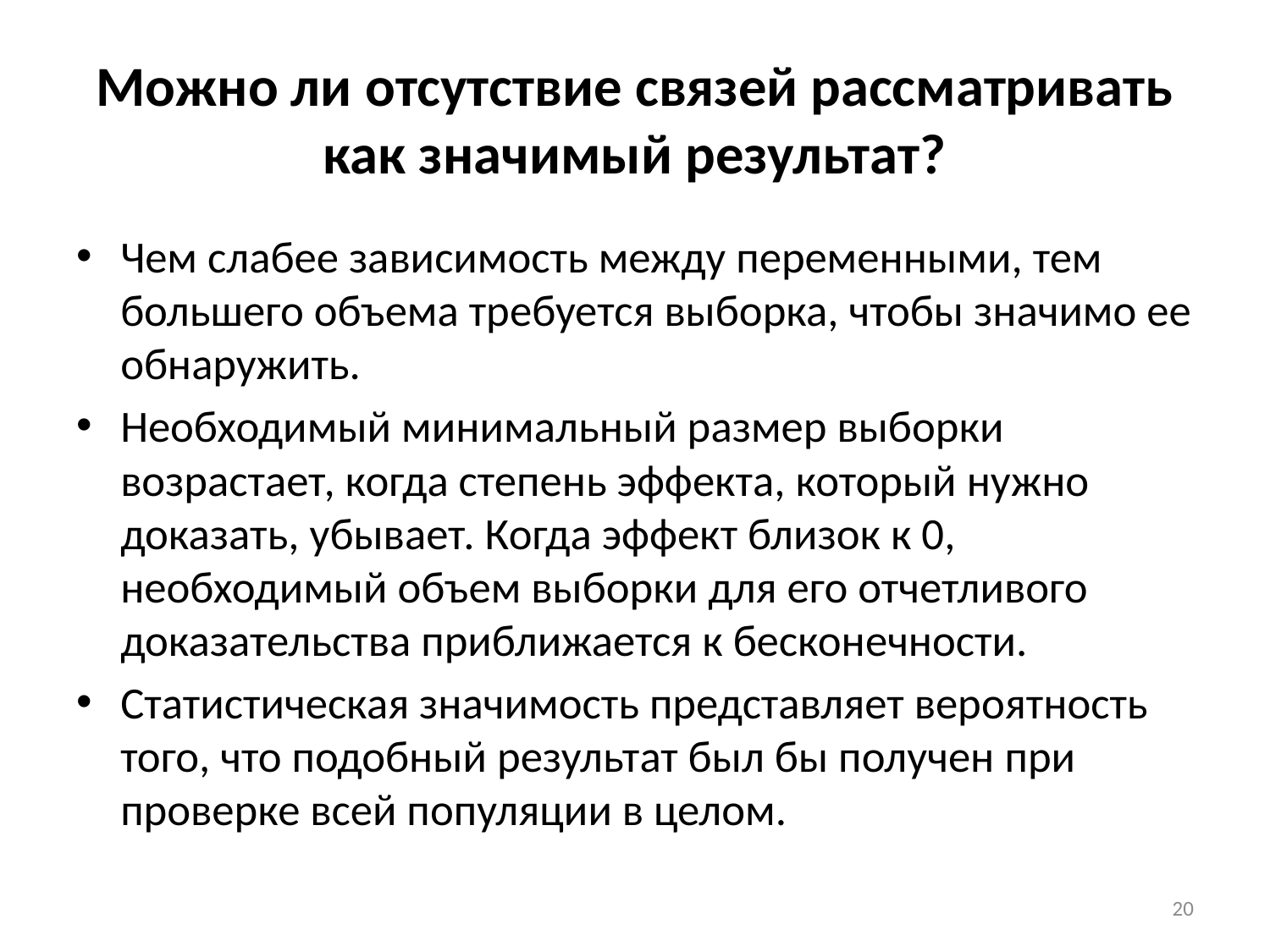

# Можно ли отсутствие связей рассматривать как значимый результат?
Чем слабее зависимость между переменными, тем большего объема требуется выборка, чтобы значимо ее обнаружить.
Необходимый минимальный размер выборки возрастает, когда степень эффекта, который нужно доказать, убывает. Когда эффект близок к 0, необходимый объем выборки для его отчетливого доказательства приближается к бесконечности.
Статистическая значимость представляет вероятность того, что подобный результат был бы получен при проверке всей популяции в целом.
20